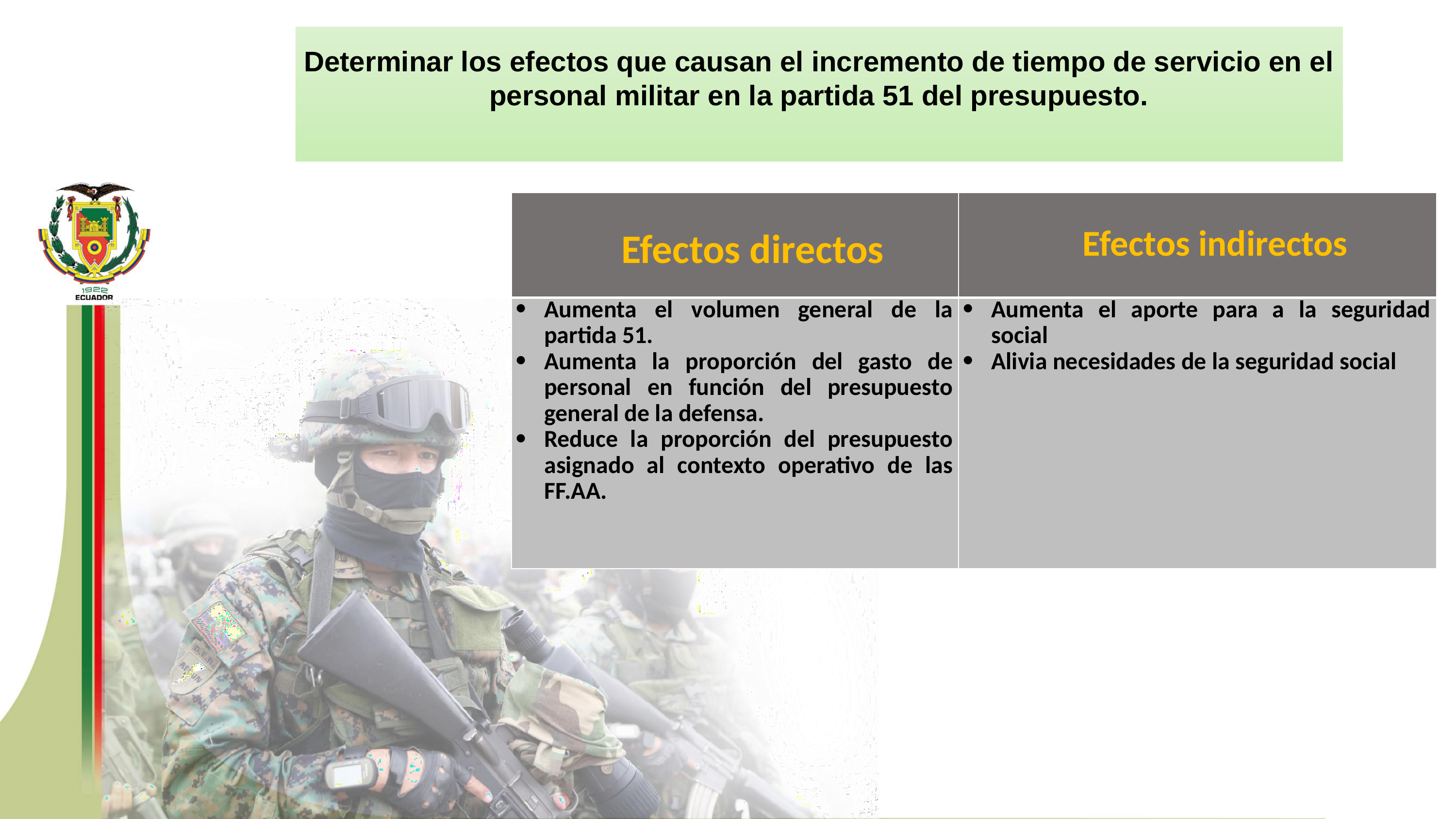

Determinar los efectos que causan el incremento de tiempo de servicio en el personal militar en la partida 51 del presupuesto.

| Efectos directos | Efectos indirectos |
| --- | --- |
| Aumenta el volumen general de la partida 51. Aumenta la proporción del gasto de personal en función del presupuesto general de la defensa. Reduce la proporción del presupuesto asignado al contexto operativo de las FF.AA. | Aumenta el aporte para a la seguridad social Alivia necesidades de la seguridad social |